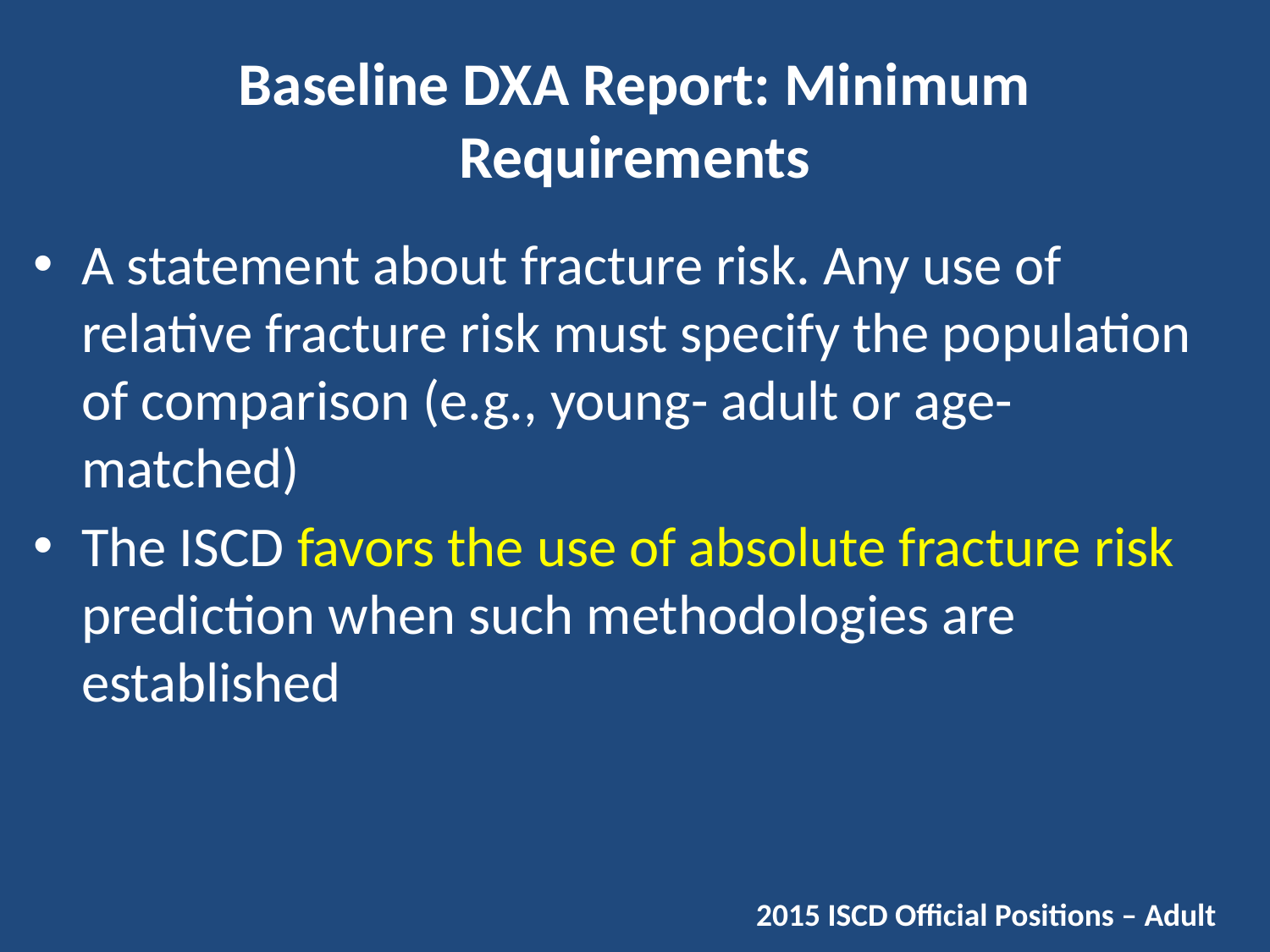

# Baseline DXA Report: Minimum Requirements
A statement about fracture risk. Any use of relative fracture risk must specify the population of comparison (e.g., young- adult or age-matched)
The ISCD favors the use of absolute fracture risk prediction when such methodologies are established
2015 ISCD Official Positions – Adult